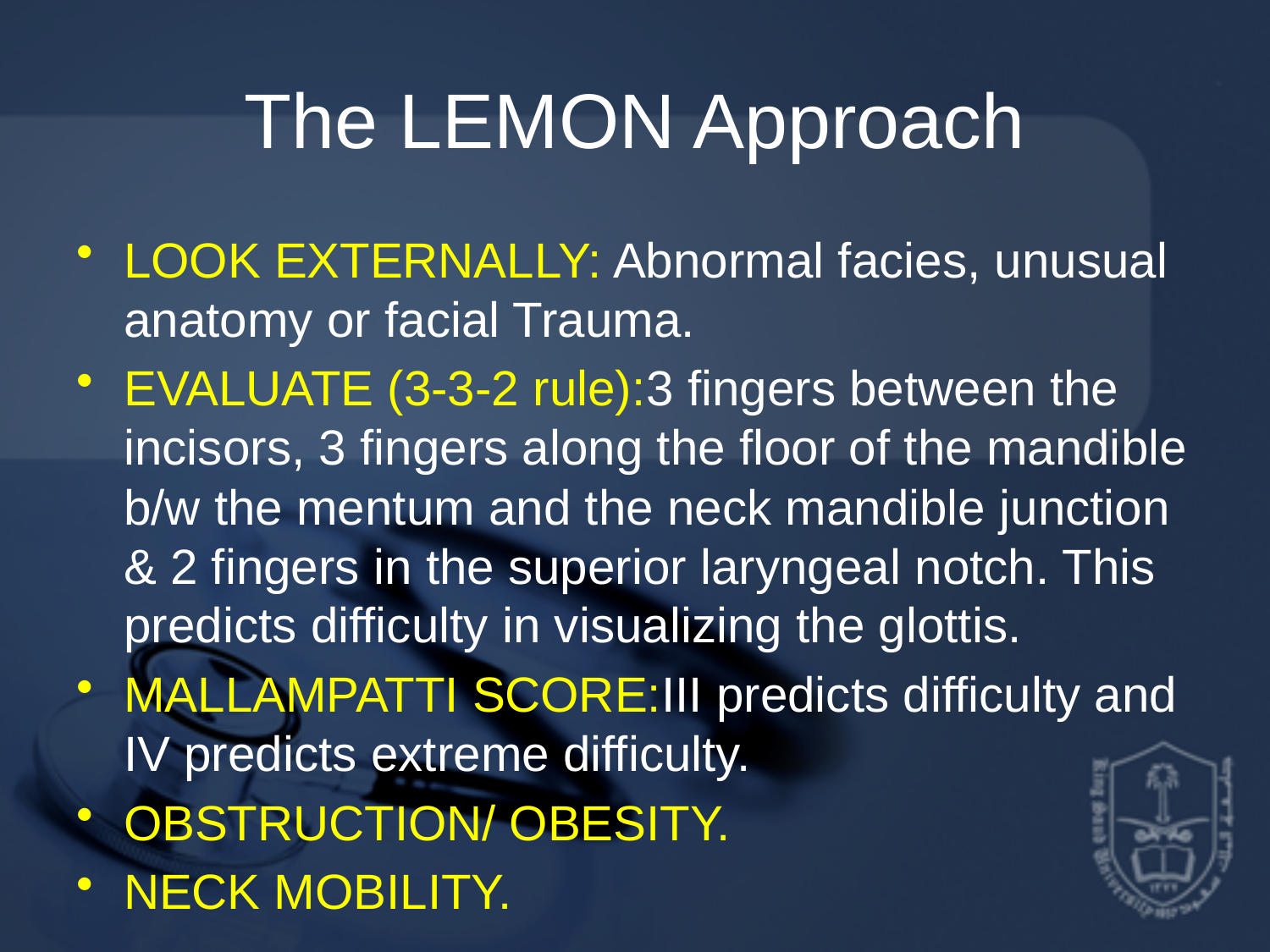

# The LEMON Approach
LOOK EXTERNALLY: Abnormal facies, unusual anatomy or facial Trauma.
EVALUATE (3-3-2 rule):3 fingers between the incisors, 3 fingers along the floor of the mandible b/w the mentum and the neck mandible junction & 2 fingers in the superior laryngeal notch. This predicts difficulty in visualizing the glottis.
MALLAMPATTI SCORE:III predicts difficulty and IV predicts extreme difficulty.
OBSTRUCTION/ OBESITY.
NECK MOBILITY.